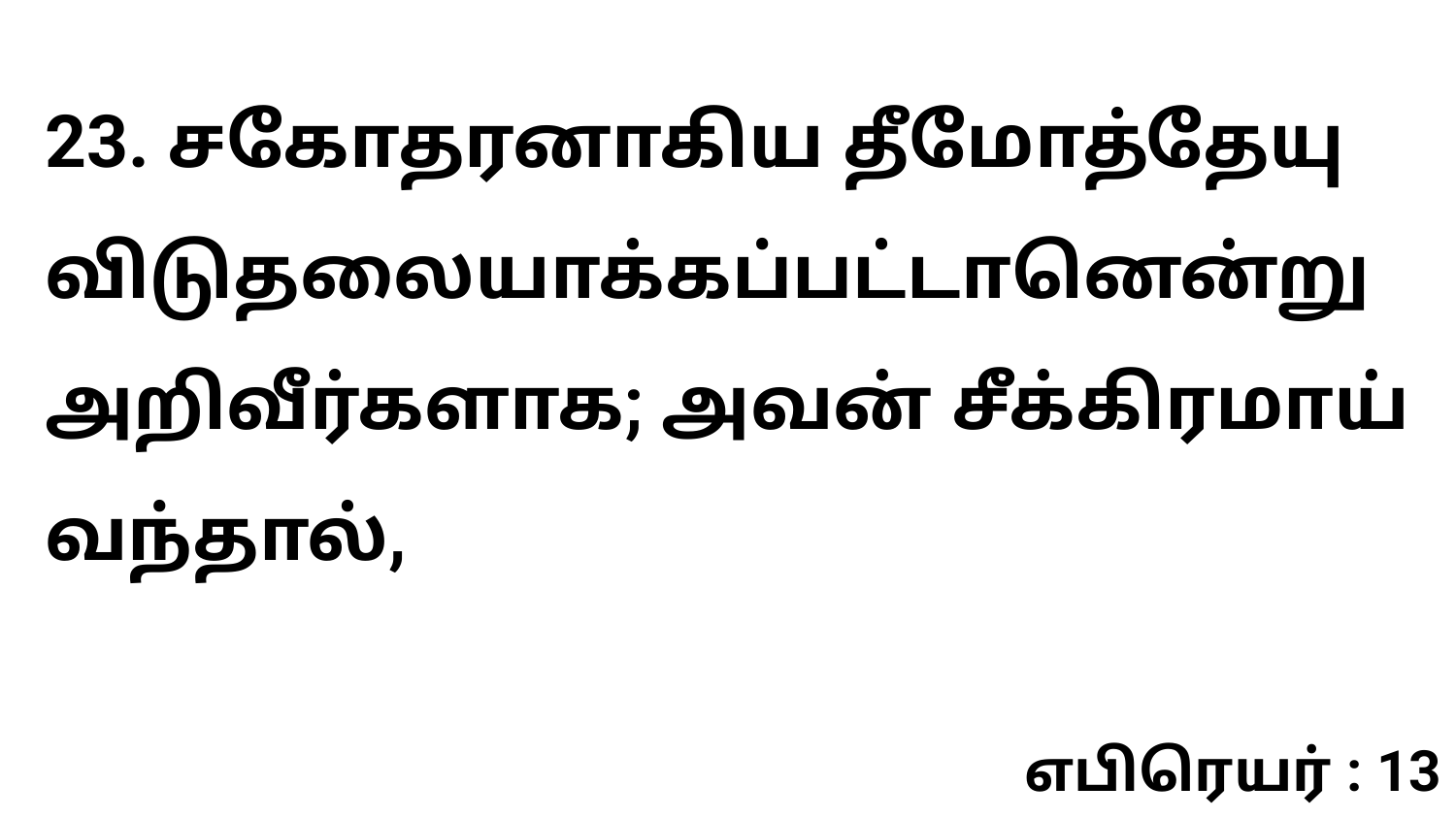

23. சகோதரனாகிய தீமோத்தேயு விடுதலையாக்கப்பட்டானென்று அறிவீர்களாக; அவன் சீக்கிரமாய் வந்தால்,
எபிரெயர் : 13